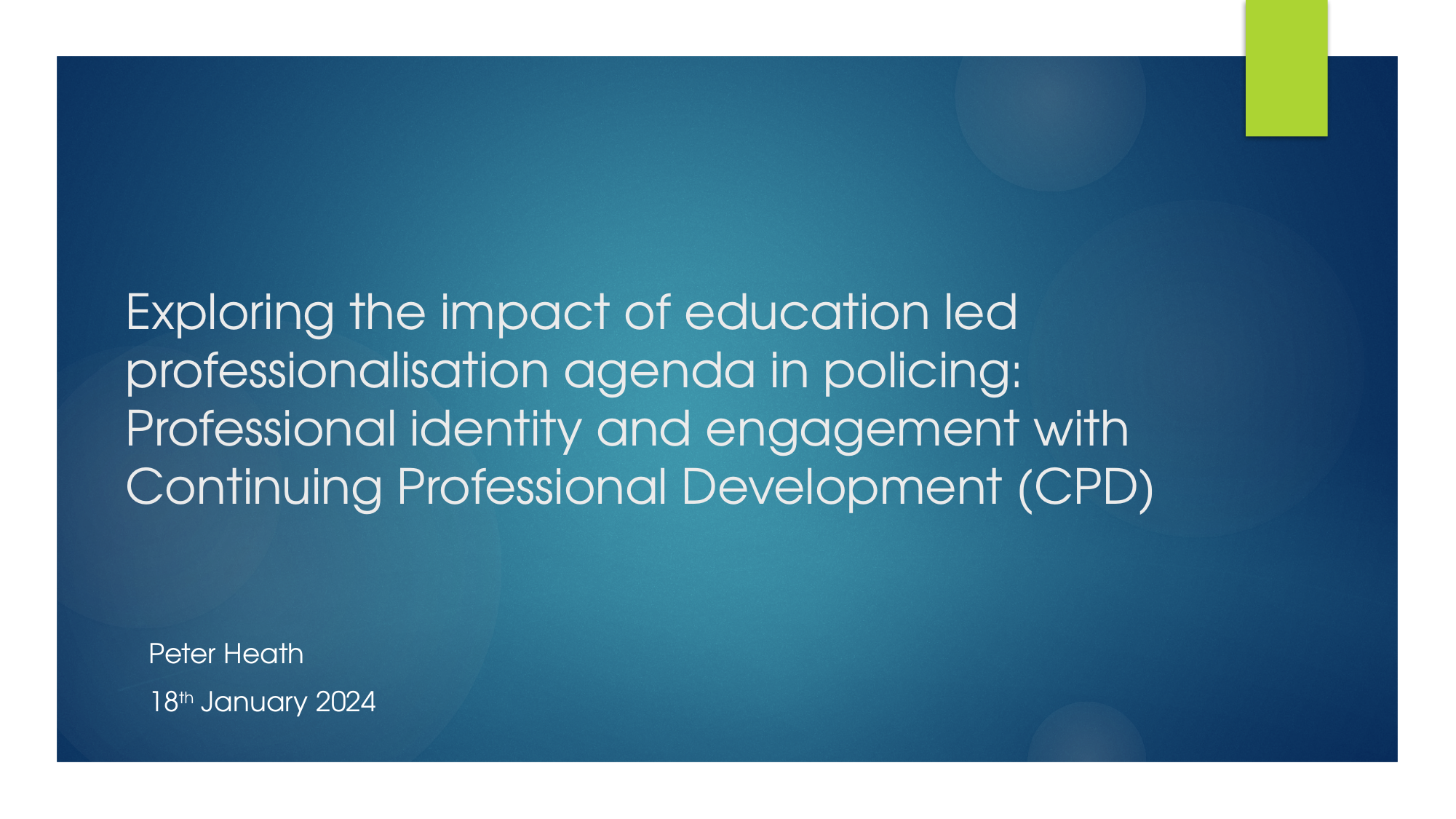

# Exploring the impact of education led professionalisation agenda in policing: Professional identity and engagement with Continuing Professional Development (CPD)
Peter Heath
18th January 2024